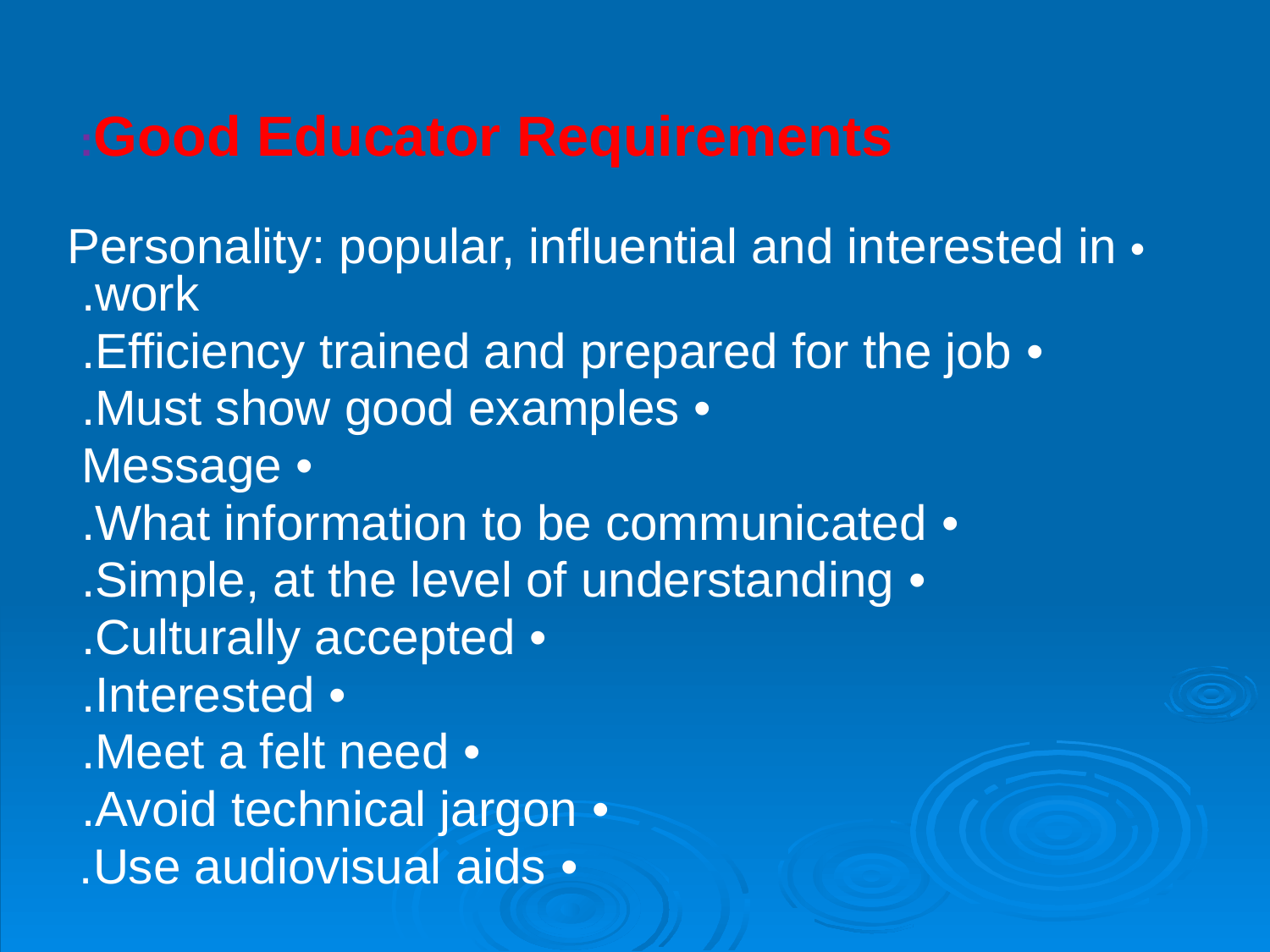

Good Educator Requirements:

• Personality: popular, influential and interested in work.
• Efficiency trained and prepared for the job.
• Must show good examples.
• Message
• What information to be communicated.
• Simple, at the level of understanding.
• Culturally accepted.
• Interested.
• Meet a felt need.
• Avoid technical jargon.
• Use audiovisual aids.